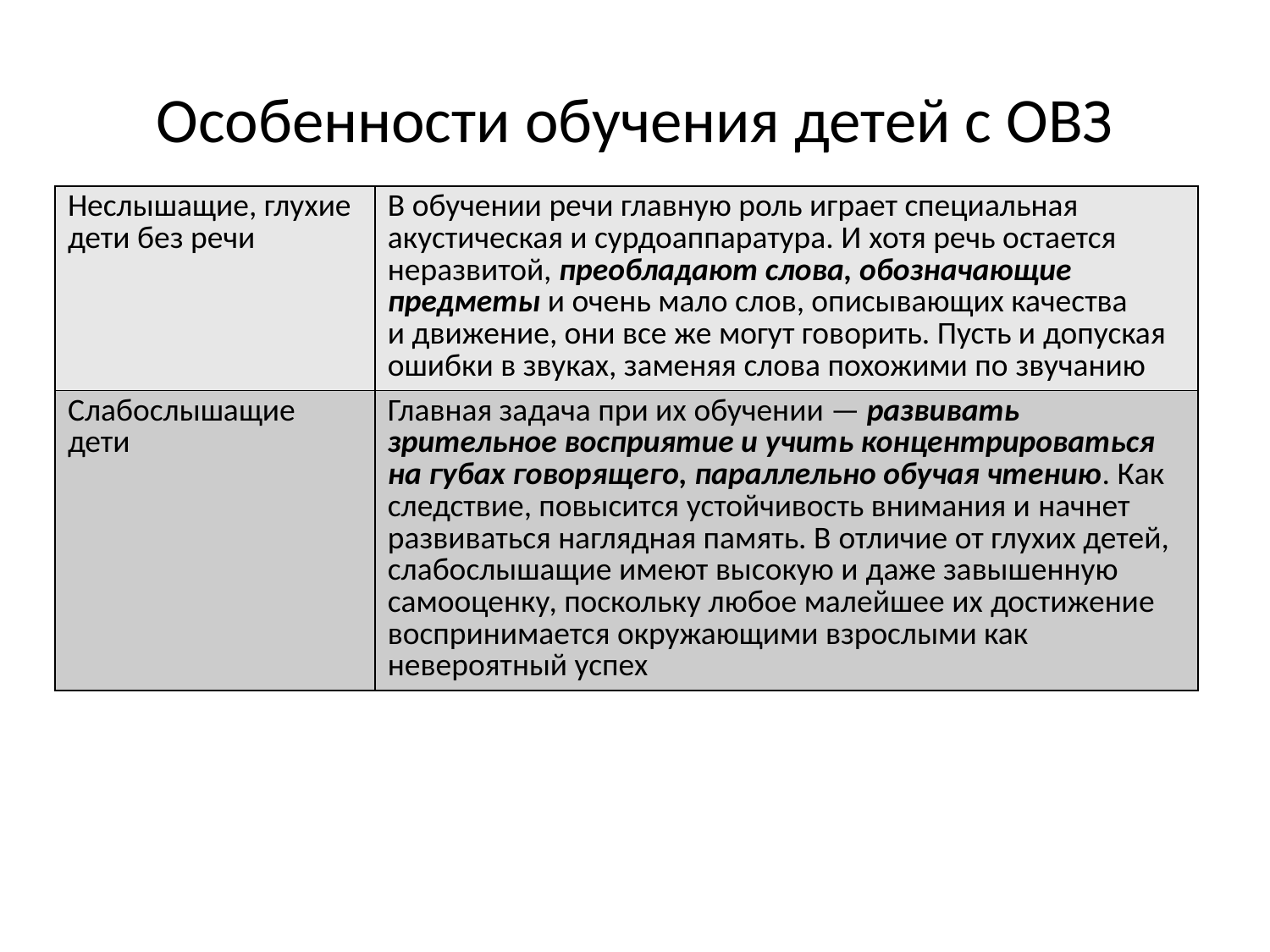

# Особенности обучения детей с ОВЗ
| Неслышащие, глухие дети без речи | В обучении речи главную роль играет специальная акустическая и сурдоаппаратура. И хотя речь остается неразвитой, преобладают слова, обозначающие предметы и очень мало слов, описывающих качества и движение, они все же могут говорить. Пусть и допуская ошибки в звуках, заменяя слова похожими по звучанию |
| --- | --- |
| Слабослышащие дети | Главная задача при их обучении — развивать зрительное восприятие и учить концентрироваться на губах говорящего, параллельно обучая чтению. Как следствие, повысится устойчивость внимания и начнет развиваться наглядная память. В отличие от глухих детей, слабослышащие имеют высокую и даже завышенную самооценку, поскольку любое малейшее их достижение воспринимается окружающими взрослыми как невероятный успех |